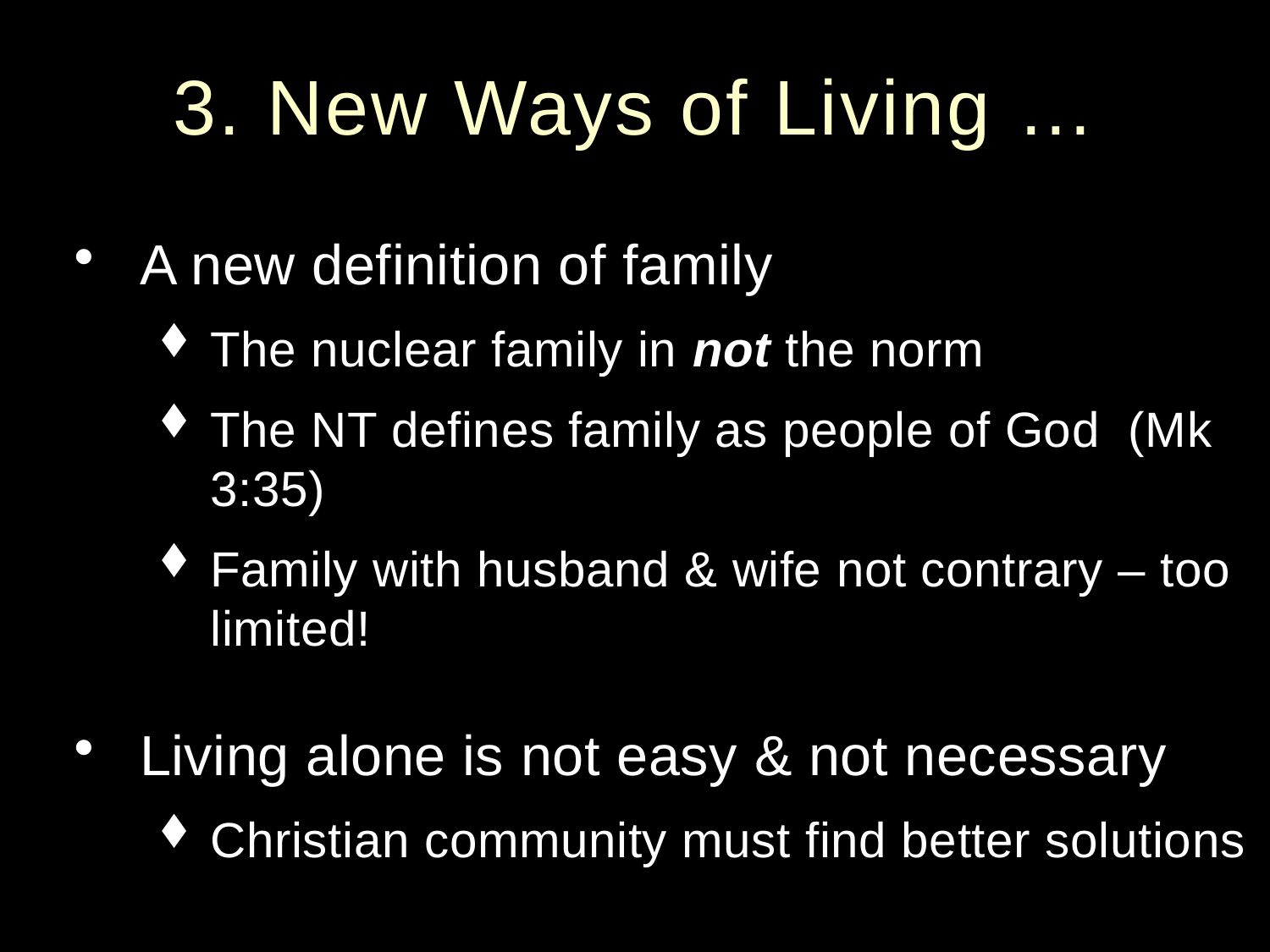

# 3. New Ways of Living …
A new definition of family
The nuclear family in not the norm
The NT defines family as people of God  (Mk 3:35)
Family with husband & wife not contrary – too limited!
Living alone is not easy & not necessary
Christian community must find better solutions